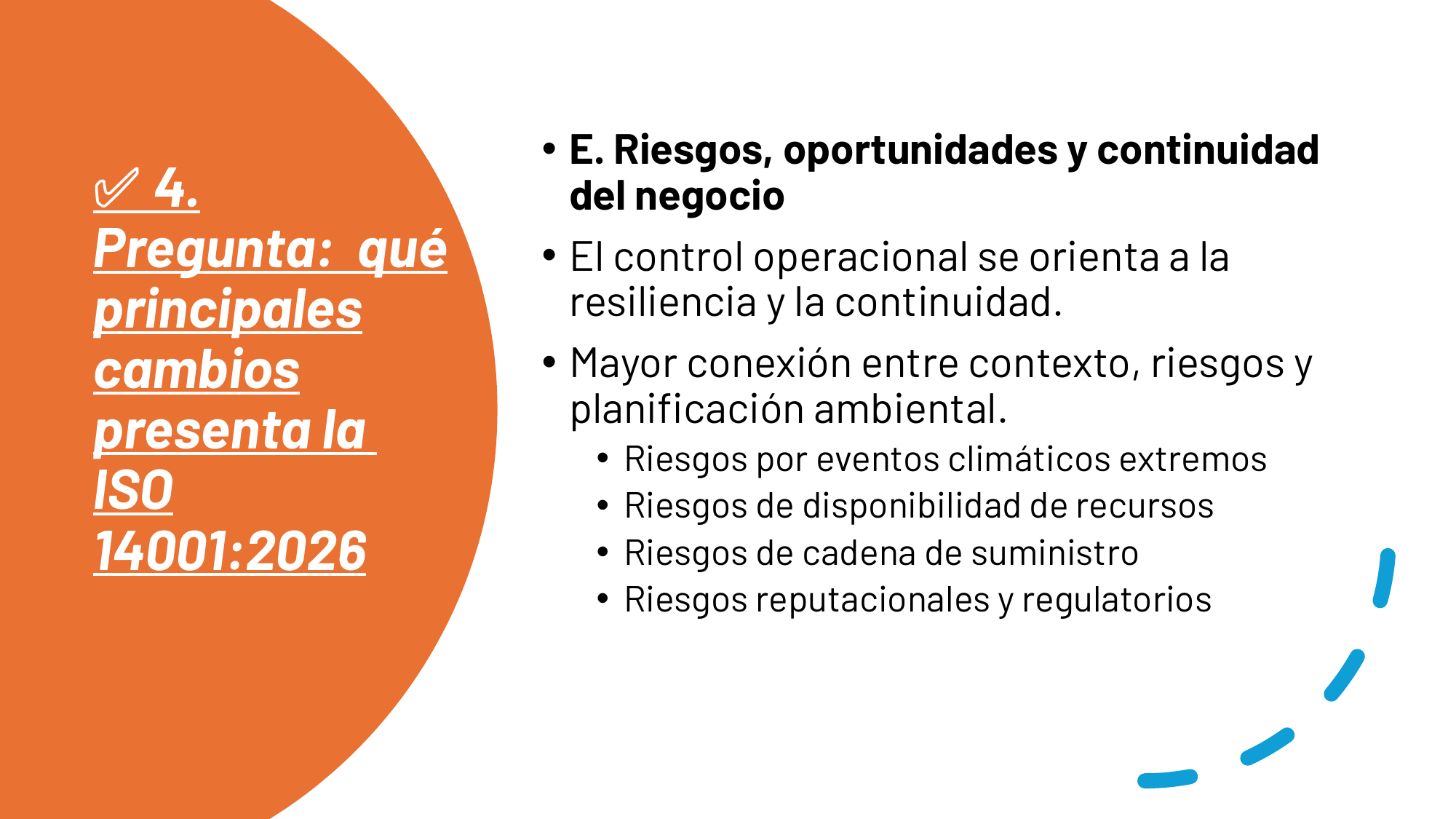

E. Riesgos, oportunidades y continuidad del negocio
El control operacional se orienta a la resiliencia y la continuidad.
Mayor conexión entre contexto, riesgos y planificación ambiental.
Riesgos por eventos climáticos extremos
Riesgos de disponibilidad de recursos
Riesgos de cadena de suministro
Riesgos reputacionales y regulatorios

# ✅ 4. Pregunta:  qué principales cambios presenta la  ISO 14001:2026